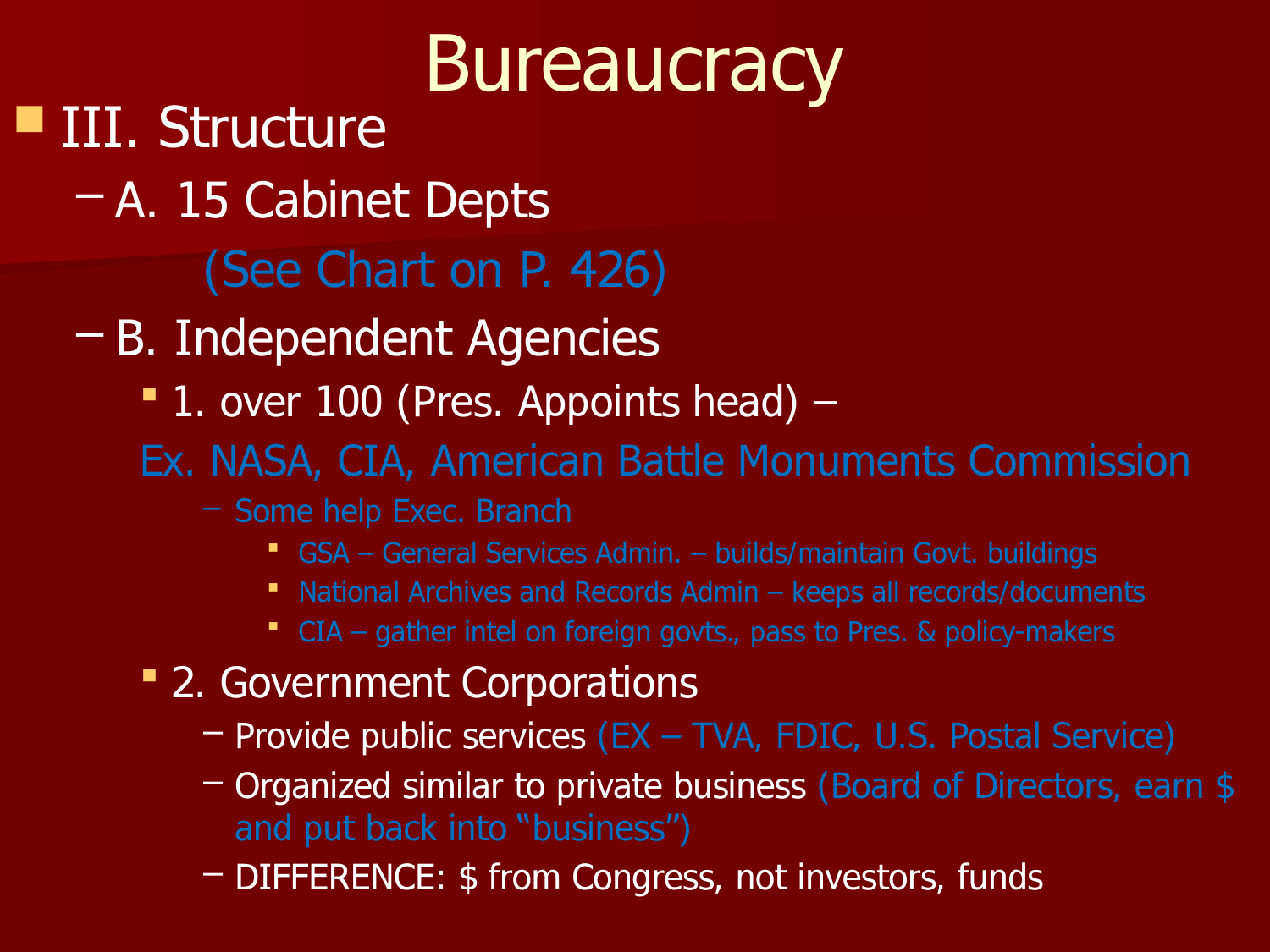

# Bureaucracy
III. Structure
A. 15 Cabinet Depts
	(See Chart on P. 426)
B. Independent Agencies
1. over 100 (Pres. Appoints head) –
Ex. NASA, CIA, American Battle Monuments Commission
Some help Exec. Branch
GSA – General Services Admin. – builds/maintain Govt. buildings
National Archives and Records Admin – keeps all records/documents
CIA – gather intel on foreign govts., pass to Pres. & policy-makers
2. Government Corporations
Provide public services (EX – TVA, FDIC, U.S. Postal Service)
Organized similar to private business (Board of Directors, earn $ and put back into “business”)
DIFFERENCE: $ from Congress, not investors, funds